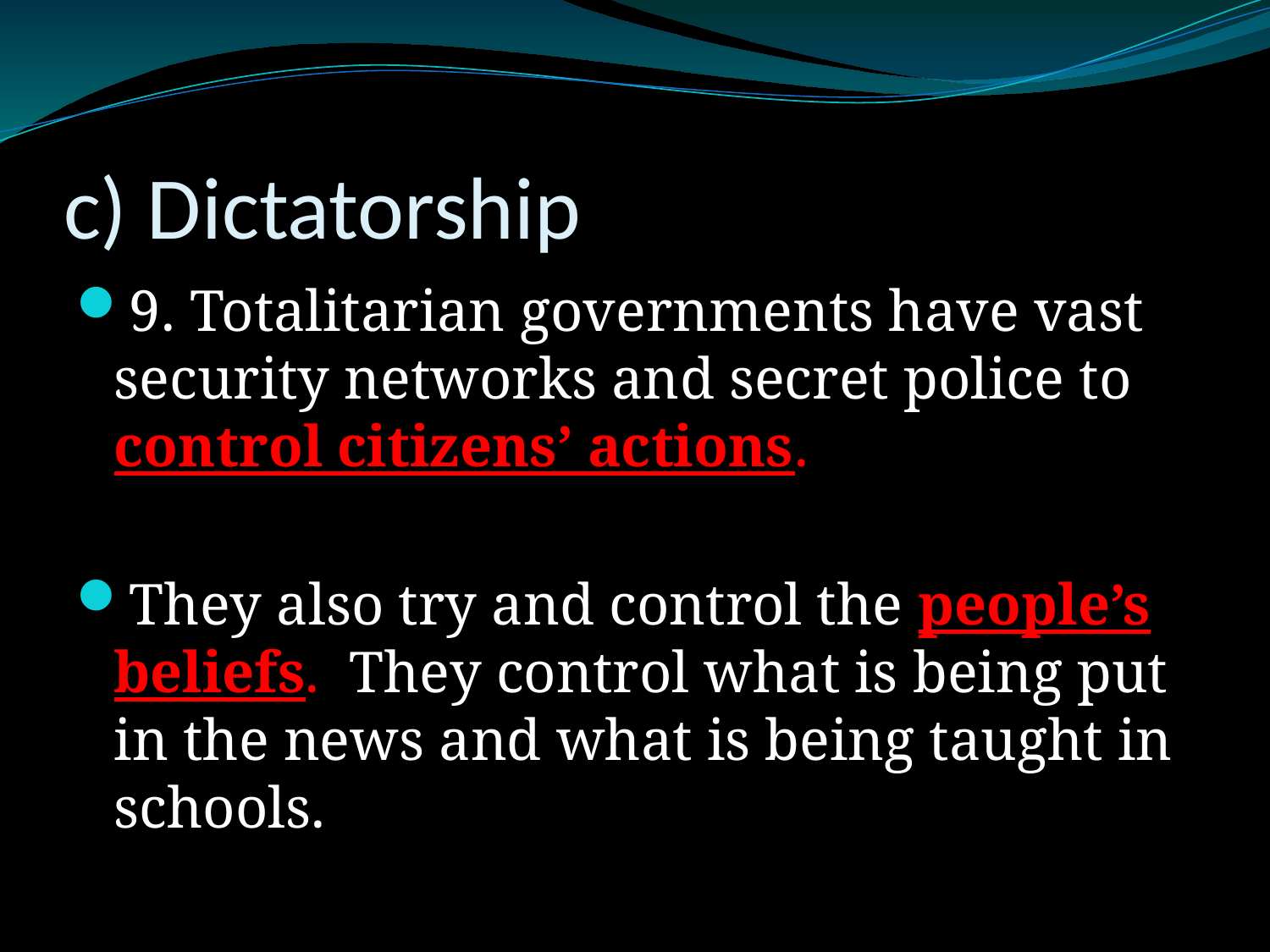

# c) Dictatorship
9. Totalitarian governments have vast security networks and secret police to control citizens’ actions.

They also try and control the people’s beliefs.  They control what is being put in the news and what is being taught in schools.